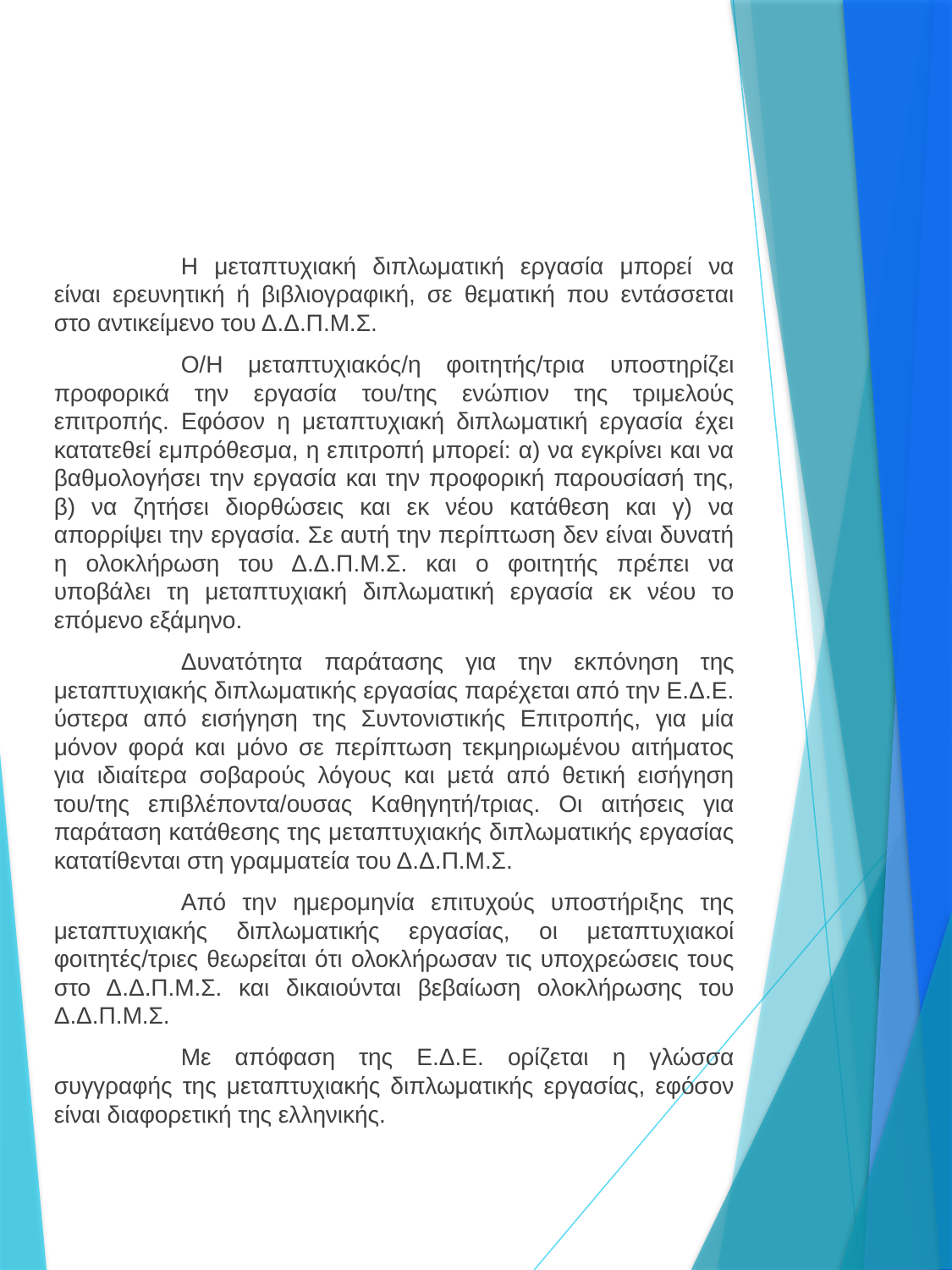

Η μεταπτυχιακή διπλωματική εργασία μπορεί να είναι ερευνητική ή βιβλιογραφική, σε θεματική που εντάσσεται στο αντικείμενο του Δ.Δ.Π.Μ.Σ.
	Ο/Η μεταπτυχιακός/η φοιτητής/τρια υποστηρίζει προφορικά την εργασία του/της ενώπιον της τριμελούς επιτροπής. Εφόσον η μεταπτυχιακή διπλωματική εργασία έχει κατατεθεί εμπρόθεσμα, η επιτροπή μπορεί: α) να εγκρίνει και να βαθμολογήσει την εργασία και την προφορική παρουσίασή της, β) να ζητήσει διορθώσεις και εκ νέου κατάθεση και γ) να απορρίψει την εργασία. Σε αυτή την περίπτωση δεν είναι δυνατή η ολοκλήρωση του Δ.Δ.Π.Μ.Σ. και ο φοιτητής πρέπει να υποβάλει τη μεταπτυχιακή διπλωματική εργασία εκ νέου το επόμενο εξάμηνο.
	Δυνατότητα παράτασης για την εκπόνηση της μεταπτυχιακής διπλωματικής εργασίας παρέχεται από την Ε.Δ.Ε. ύστερα από εισήγηση της Συντονιστικής Επιτροπής, για μία μόνον φορά και μόνο σε περίπτωση τεκμηριωμένου αιτήματος για ιδιαίτερα σοβαρούς λόγους και μετά από θετική εισήγηση του/της επιβλέποντα/ουσας Καθηγητή/τριας. Οι αιτήσεις για παράταση κατάθεσης της μεταπτυχιακής διπλωματικής εργασίας κατατίθενται στη γραμματεία του Δ.Δ.Π.Μ.Σ.
	Από την ημερομηνία επιτυχούς υποστήριξης της μεταπτυχιακής διπλωματικής εργασίας, οι μεταπτυχιακοί φοιτητές/τριες θεωρείται ότι ολοκλήρωσαν τις υποχρεώσεις τους στο Δ.Δ.Π.Μ.Σ. και δικαιούνται βεβαίωση ολοκλήρωσης του Δ.Δ.Π.Μ.Σ.
	Με απόφαση της Ε.Δ.Ε. ορίζεται η γλώσσα συγγραφής της μεταπτυχιακής διπλωματικής εργασίας, εφόσον είναι διαφορετική της ελληνικής.